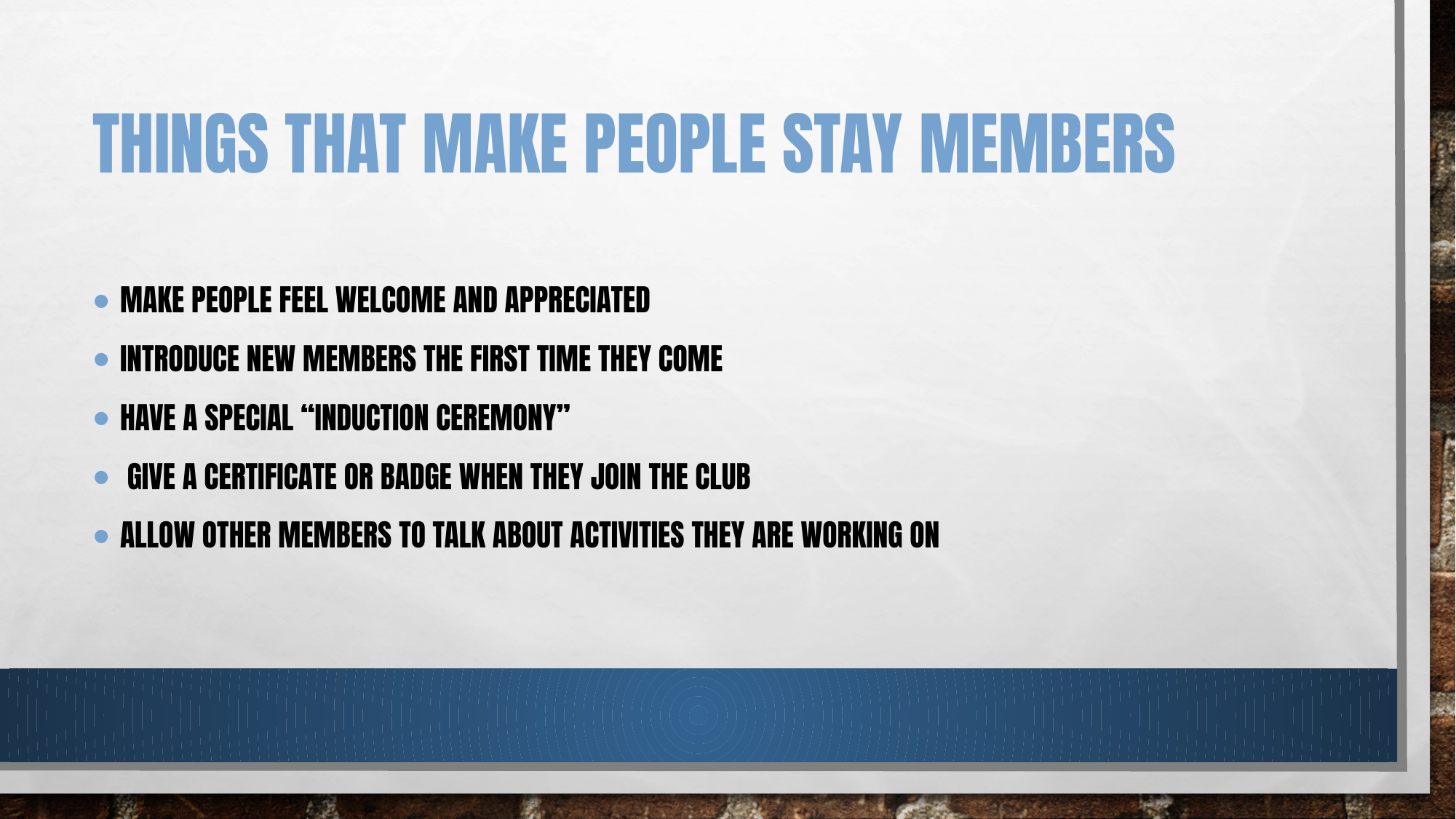

# Things that make people stay members
Make people feel welcome and appreciated
Introduce new members the first time they come
Have a special “induction ceremony”
 give a certificate or badge when they join the club
Allow other members to talk about activities they are working on